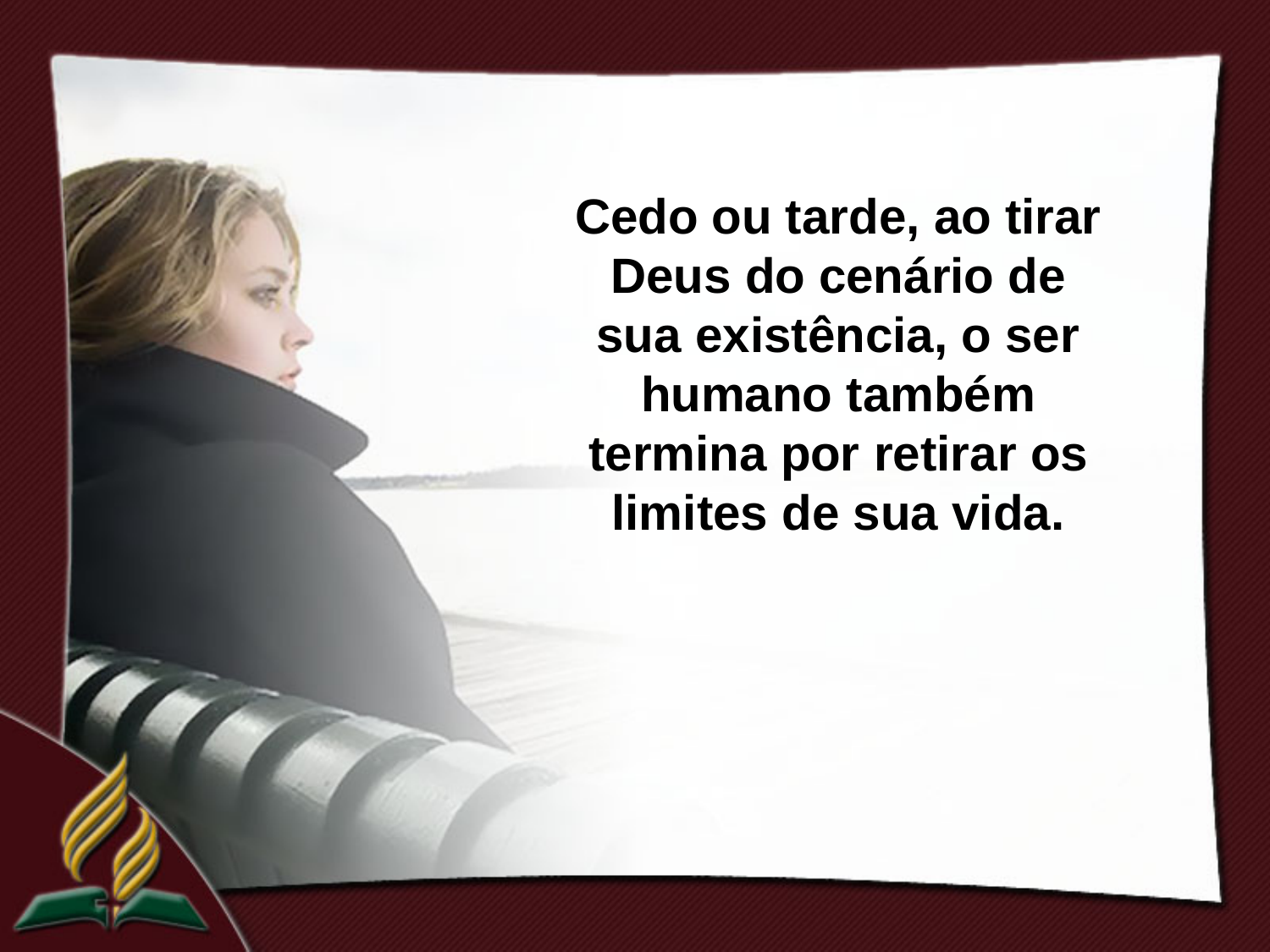

Cedo ou tarde, ao tirar Deus do cenário de sua existência, o ser humano também termina por retirar os limites de sua vida.